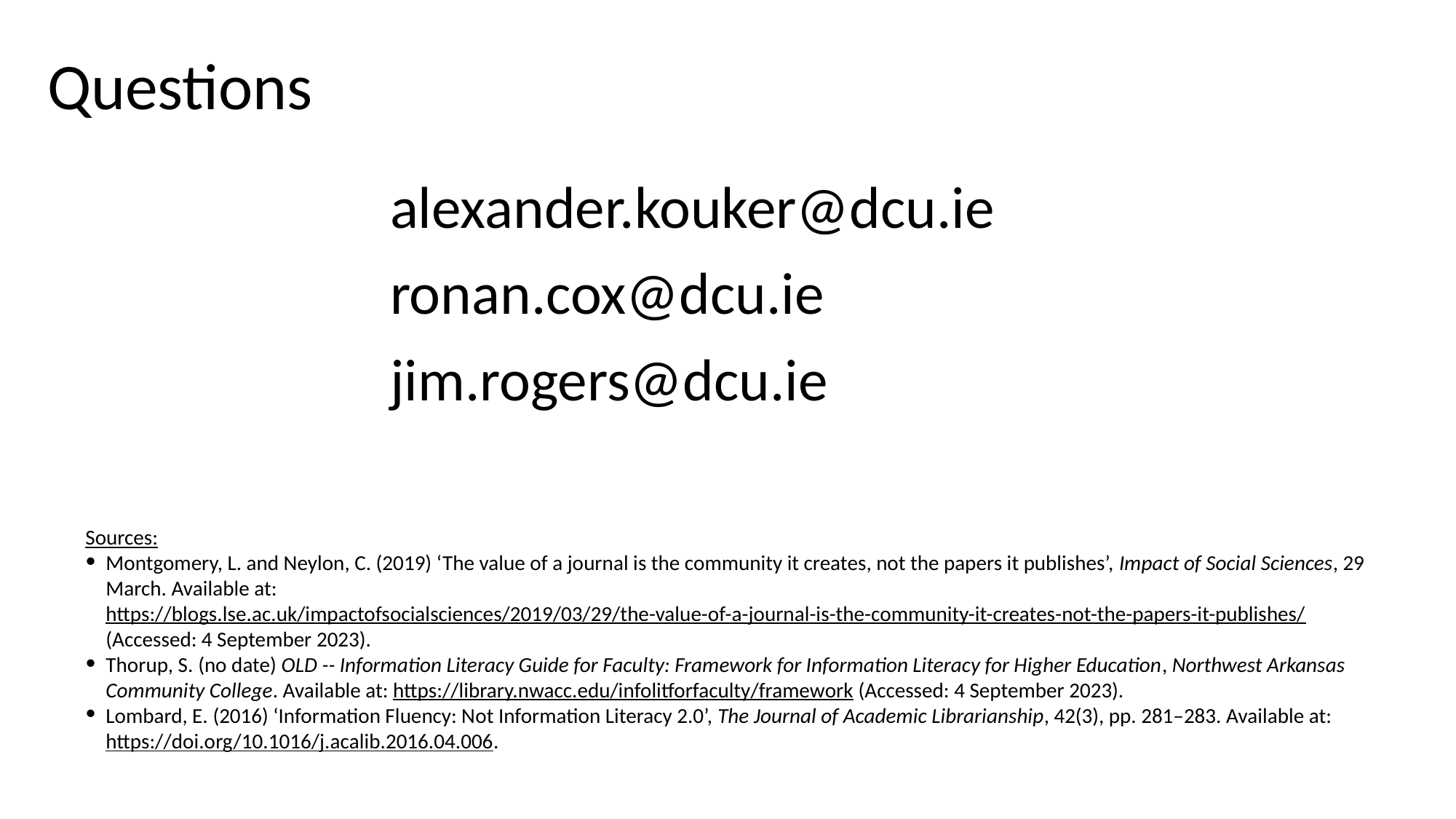

# Questions
alexander.kouker@dcu.ie
ronan.cox@dcu.ie
jim.rogers@dcu.ie
Sources:
Montgomery, L. and Neylon, C. (2019) ‘The value of a journal is the community it creates, not the papers it publishes’, Impact of Social Sciences, 29 March. Available at: https://blogs.lse.ac.uk/impactofsocialsciences/2019/03/29/the-value-of-a-journal-is-the-community-it-creates-not-the-papers-it-publishes/ (Accessed: 4 September 2023).
Thorup, S. (no date) OLD -- Information Literacy Guide for Faculty: Framework for Information Literacy for Higher Education, Northwest Arkansas Community College. Available at: https://library.nwacc.edu/infolitforfaculty/framework (Accessed: 4 September 2023).
Lombard, E. (2016) ‘Information Fluency: Not Information Literacy 2.0’, The Journal of Academic Librarianship, 42(3), pp. 281–283. Available at: https://doi.org/10.1016/j.acalib.2016.04.006.